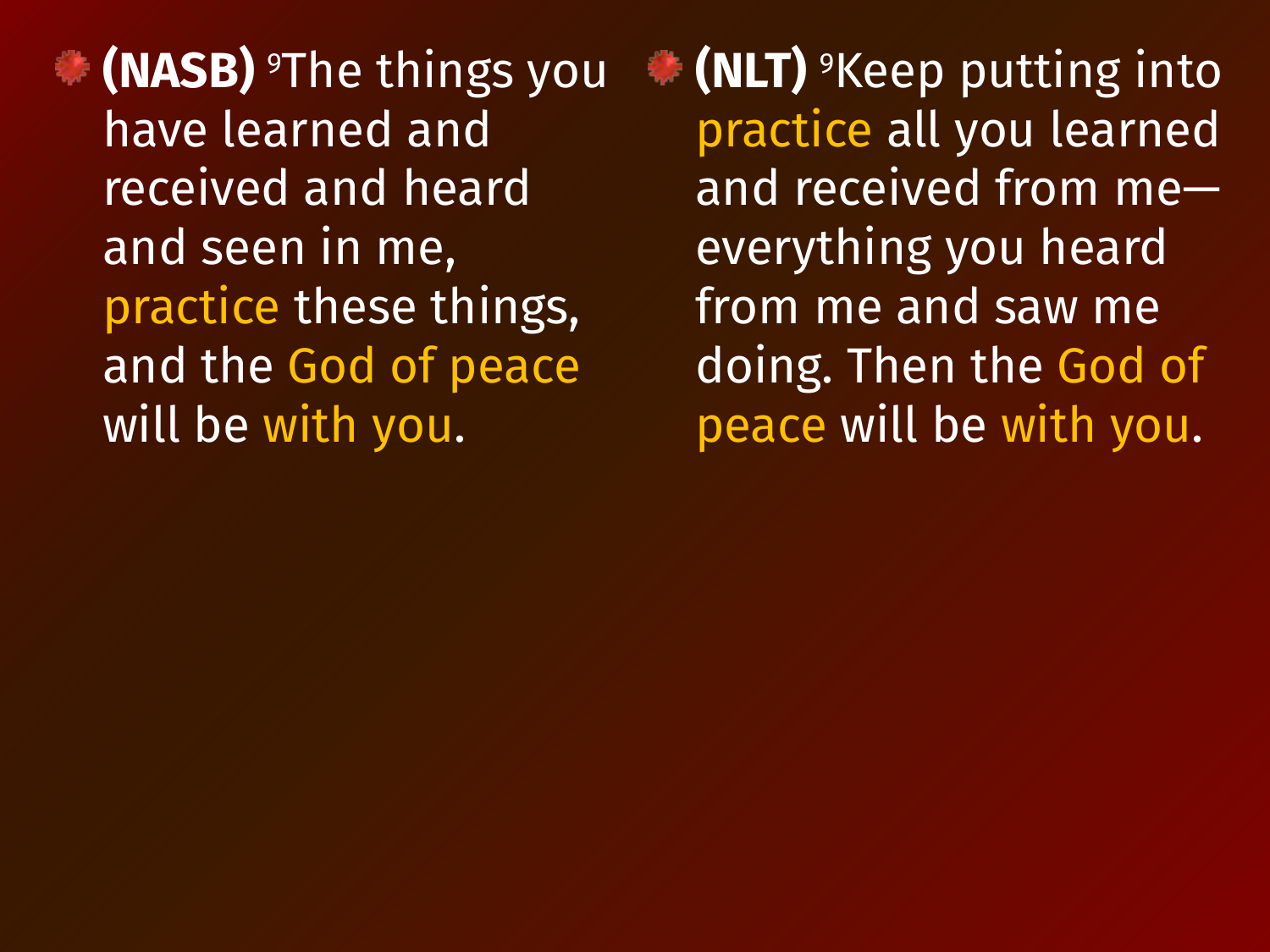

(NASB) 9The things you have learned and received and heard and seen in me, practice these things, and the God of peace will be with you.
(NLT) 9Keep putting into practice all you learned and received from me—everything you heard from me and saw me doing. Then the God of peace will be with you.